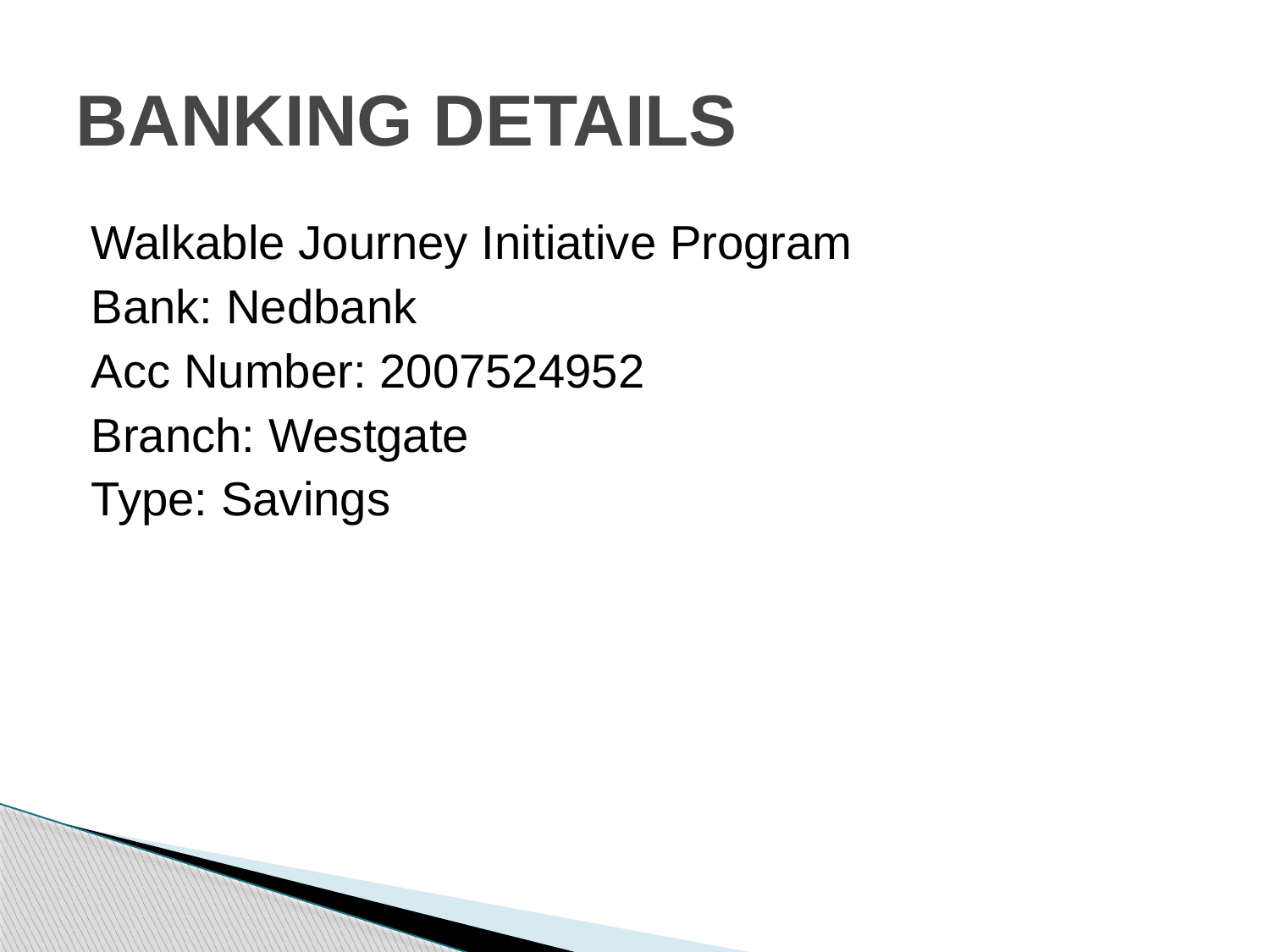

# BANKING DETAILS
Walkable Journey Initiative Program
Bank: Nedbank
Acc Number: 2007524952
Branch: Westgate
Type: Savings